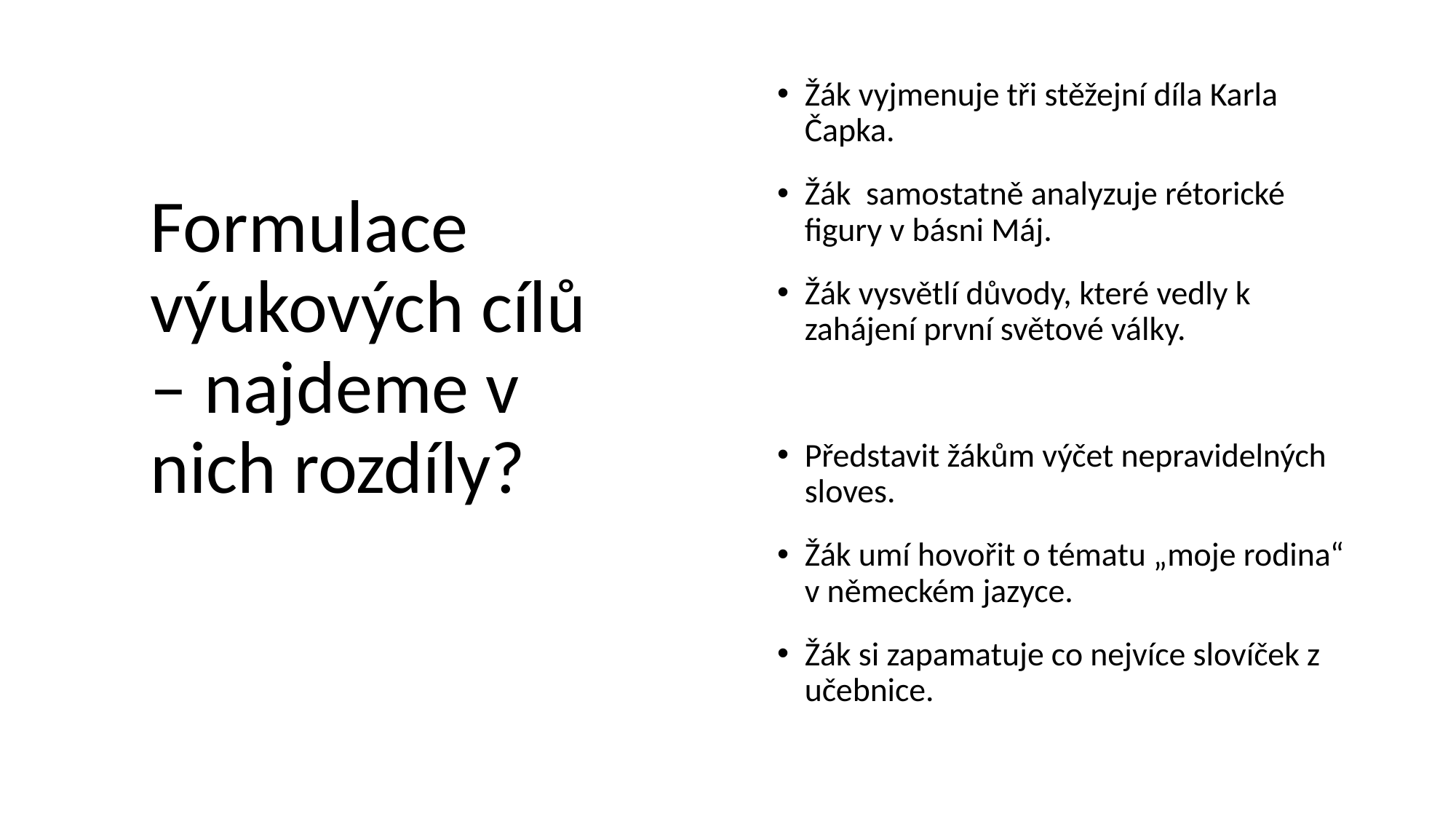

Žák vyjmenuje tři stěžejní díla Karla Čapka.
Žák  samostatně analyzuje rétorické figury v básni Máj.
Žák vysvětlí důvody, které vedly k zahájení první světové války.

Představit žákům výčet nepravidelných sloves.
Žák umí hovořit o tématu „moje rodina“ v německém jazyce.
Žák si zapamatuje co nejvíce slovíček z učebnice.
# Formulace výukových cílů – najdeme v nich rozdíly?